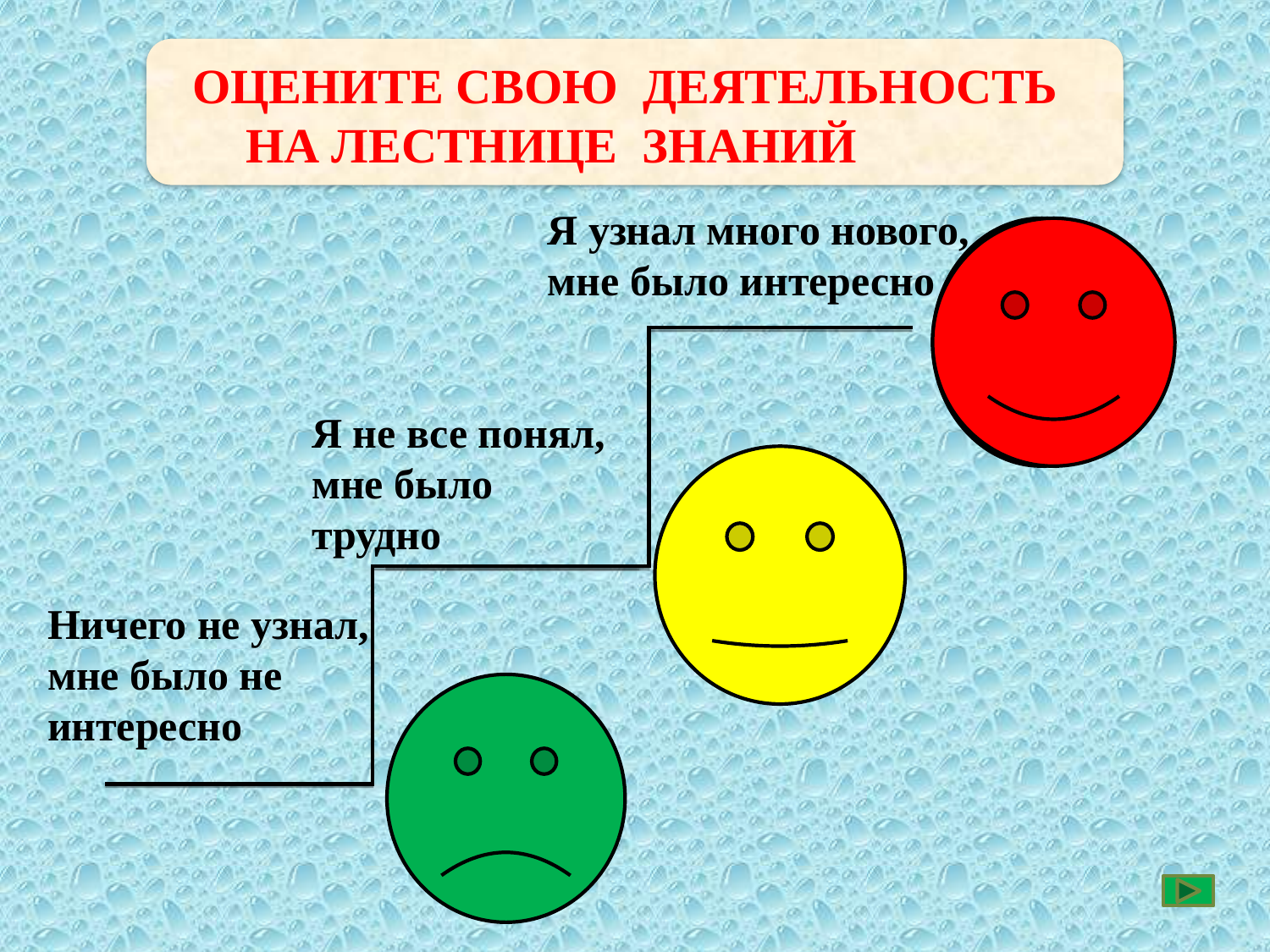

ОЦЕНИТЕ СВОЮ  ДЕЯТЕЛЬНОСТЬ
  НА ЛЕСТНИЦЕ  ЗНАНИЙ
Я узнал много нового, мне было интересно

Я не все понял, мне было трудно

Ничего не узнал, мне было не интересно